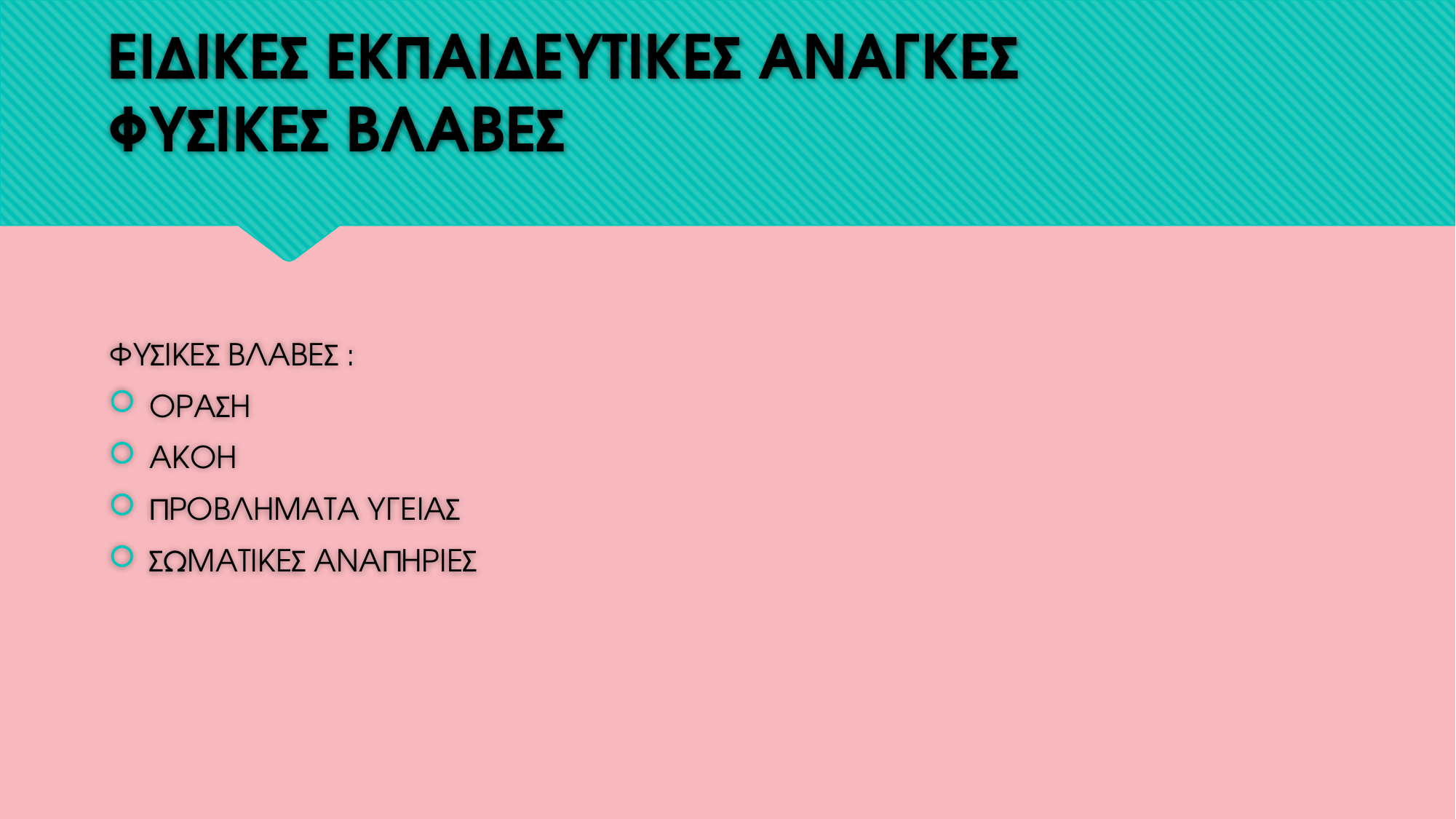

# ΕΙΔΙΚΕΣ ΕΚΠΑΙΔΕΥΤΙΚΕΣ ΑΝΑΓΚΕΣ ΦΥΣΙΚΕΣ ΒΛΑΒΕΣ
ΦΥΣΙΚΕΣ ΒΛΑΒΕΣ :
ΟΡΑΣΗ
ΑΚΟΗ
ΠΡΟΒΛΗΜΑΤΑ ΥΓΕΙΑΣ
ΣΩΜΑΤΙΚΕΣ ΑΝΑΠΗΡΙΕΣ